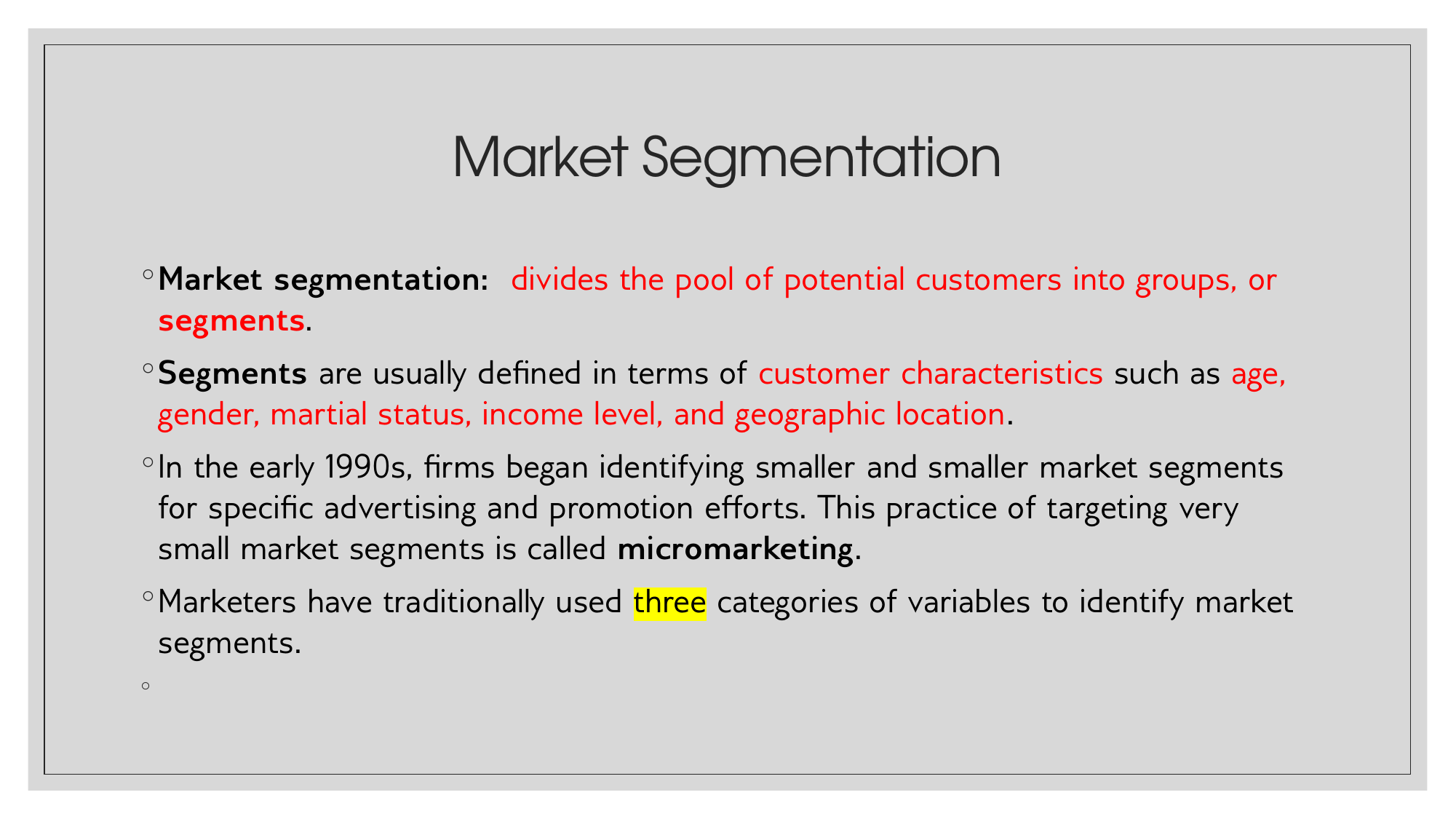

# Market Segmentation
Market segmentation:  divides the pool of potential customers into groups, or segments.
Segments are usually defined in terms of customer characteristics such as age, gender, martial status, income level, and geographic location.
In the early 1990s, firms began identifying smaller and smaller market segments for specific advertising and promotion efforts. This practice of targeting very small market segments is called micromarketing.
Marketers have traditionally used three categories of variables to identify market segments.